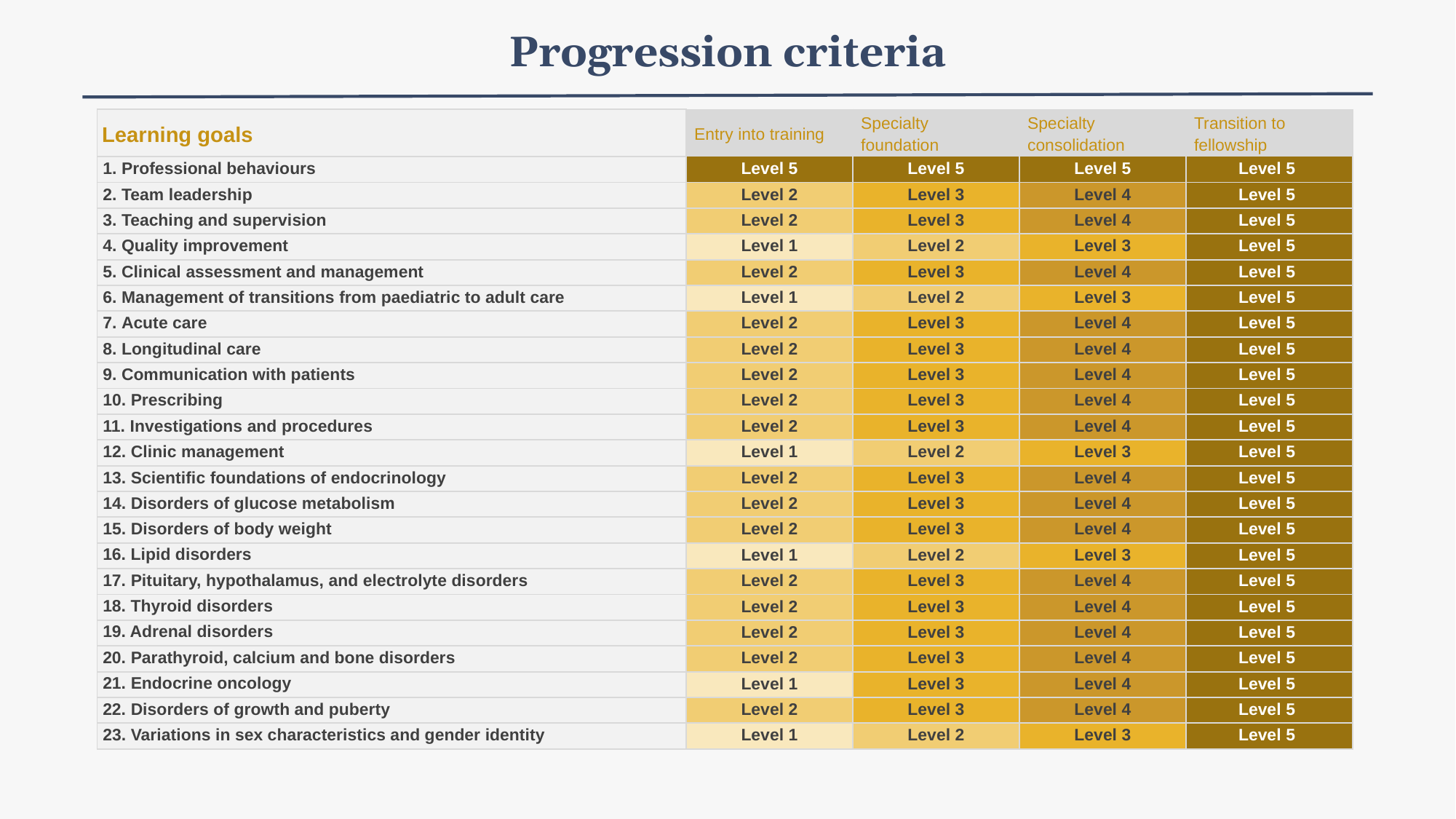

Progression criteria

| Learning goals | Entry into training | Specialty foundation | Specialty consolidation | Transition to fellowship |
| --- | --- | --- | --- | --- |
| 1. Professional behaviours | Level 5 | Level 5 | Level 5 | Level 5 |
| 2. Team leadership | Level 2 | Level 3 | Level 4 | Level 5 |
| 3. Teaching and supervision | Level 2 | Level 3 | Level 4 | Level 5 |
| 4. Quality improvement | Level 1 | Level 2 | Level 3 | Level 5 |
| 5. Clinical assessment and management | Level 2 | Level 3 | Level 4 | Level 5 |
| 6. Management of transitions from paediatric to adult care | Level 1 | Level 2 | Level 3 | Level 5 |
| 7. Acute care | Level 2 | Level 3 | Level 4 | Level 5 |
| 8. Longitudinal care | Level 2 | Level 3 | Level 4 | Level 5 |
| 9. Communication with patients | Level 2 | Level 3 | Level 4 | Level 5 |
| 10. Prescribing | Level 2 | Level 3 | Level 4 | Level 5 |
| 11. Investigations and procedures | Level 2 | Level 3 | Level 4 | Level 5 |
| 12. Clinic management | Level 1 | Level 2 | Level 3 | Level 5 |
| 13. Scientific foundations of endocrinology | Level 2 | Level 3 | Level 4 | Level 5 |
| 14. Disorders of glucose metabolism | Level 2 | Level 3 | Level 4 | Level 5 |
| 15. Disorders of body weight | Level 2 | Level 3 | Level 4 | Level 5 |
| 16. Lipid disorders | Level 1 | Level 2 | Level 3 | Level 5 |
| 17. Pituitary, hypothalamus, and electrolyte disorders | Level 2 | Level 3 | Level 4 | Level 5 |
| 18. Thyroid disorders | Level 2 | Level 3 | Level 4 | Level 5 |
| 19. Adrenal disorders | Level 2 | Level 3 | Level 4 | Level 5 |
| 20. Parathyroid, calcium and bone disorders | Level 2 | Level 3 | Level 4 | Level 5 |
| 21. Endocrine oncology | Level 1 | Level 3 | Level 4 | Level 5 |
| 22. Disorders of growth and puberty | Level 2 | Level 3 | Level 4 | Level 5 |
| 23. Variations in sex characteristics and gender identity | Level 1 | Level 2 | Level 3 | Level 5 |